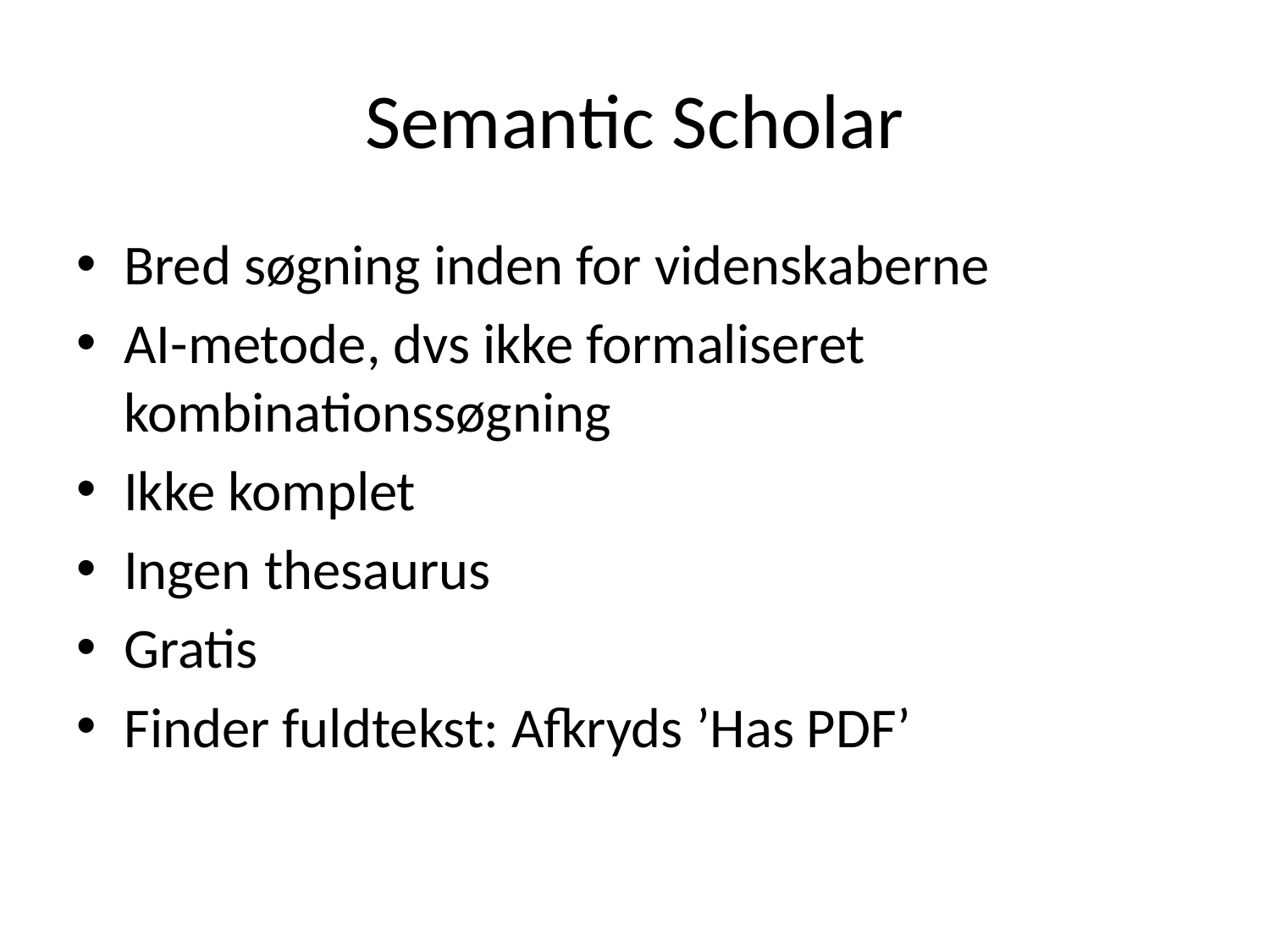

# Semantic Scholar
Bred søgning inden for videnskaberne
AI-metode, dvs ikke formaliseret kombinationssøgning
Ikke komplet
Ingen thesaurus
Gratis
Finder fuldtekst: Afkryds ’Has PDF’